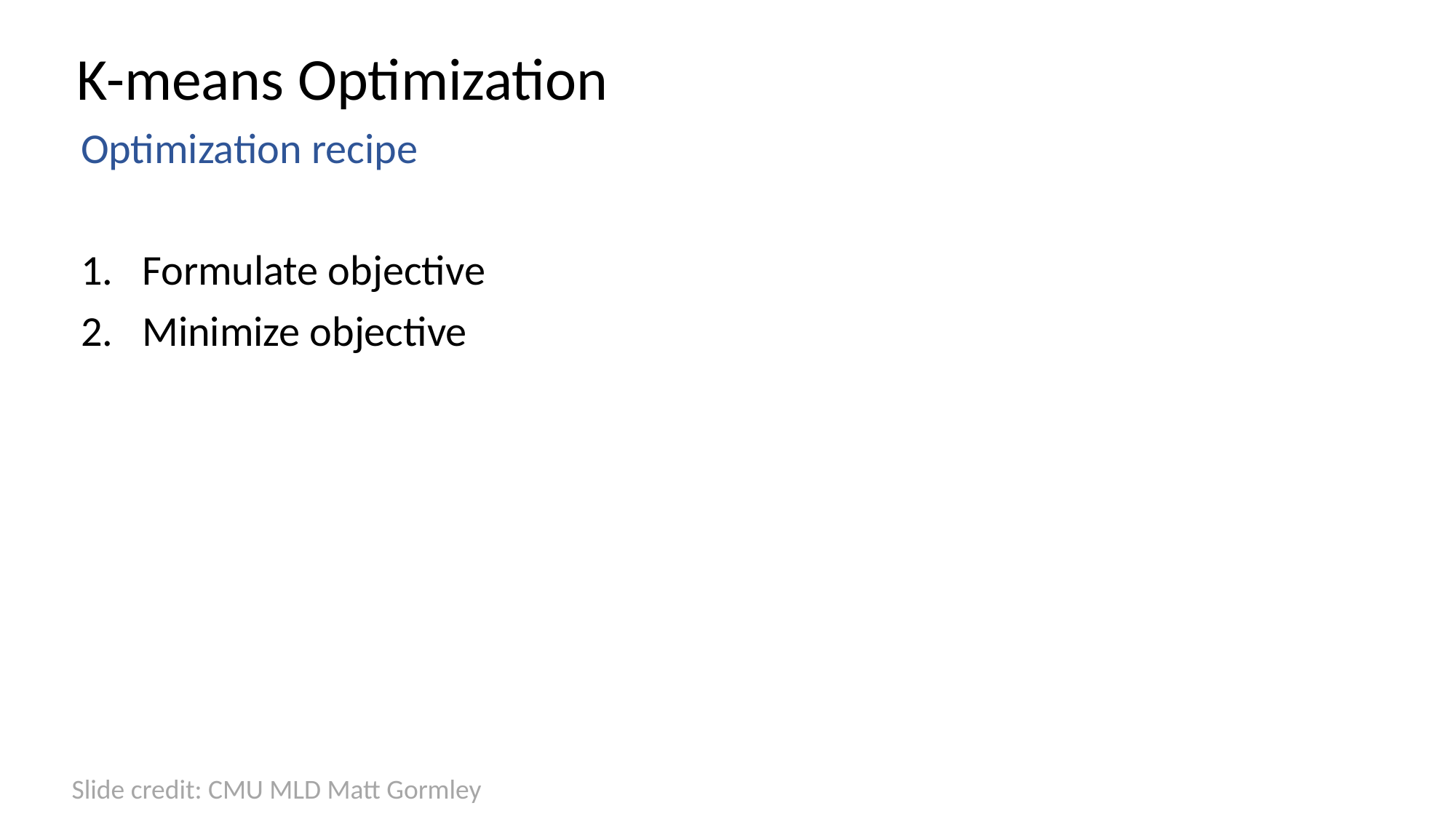

# K-means Optimization
Optimization recipe

Formulate objective
Minimize objective
Slide credit: CMU MLD Matt Gormley